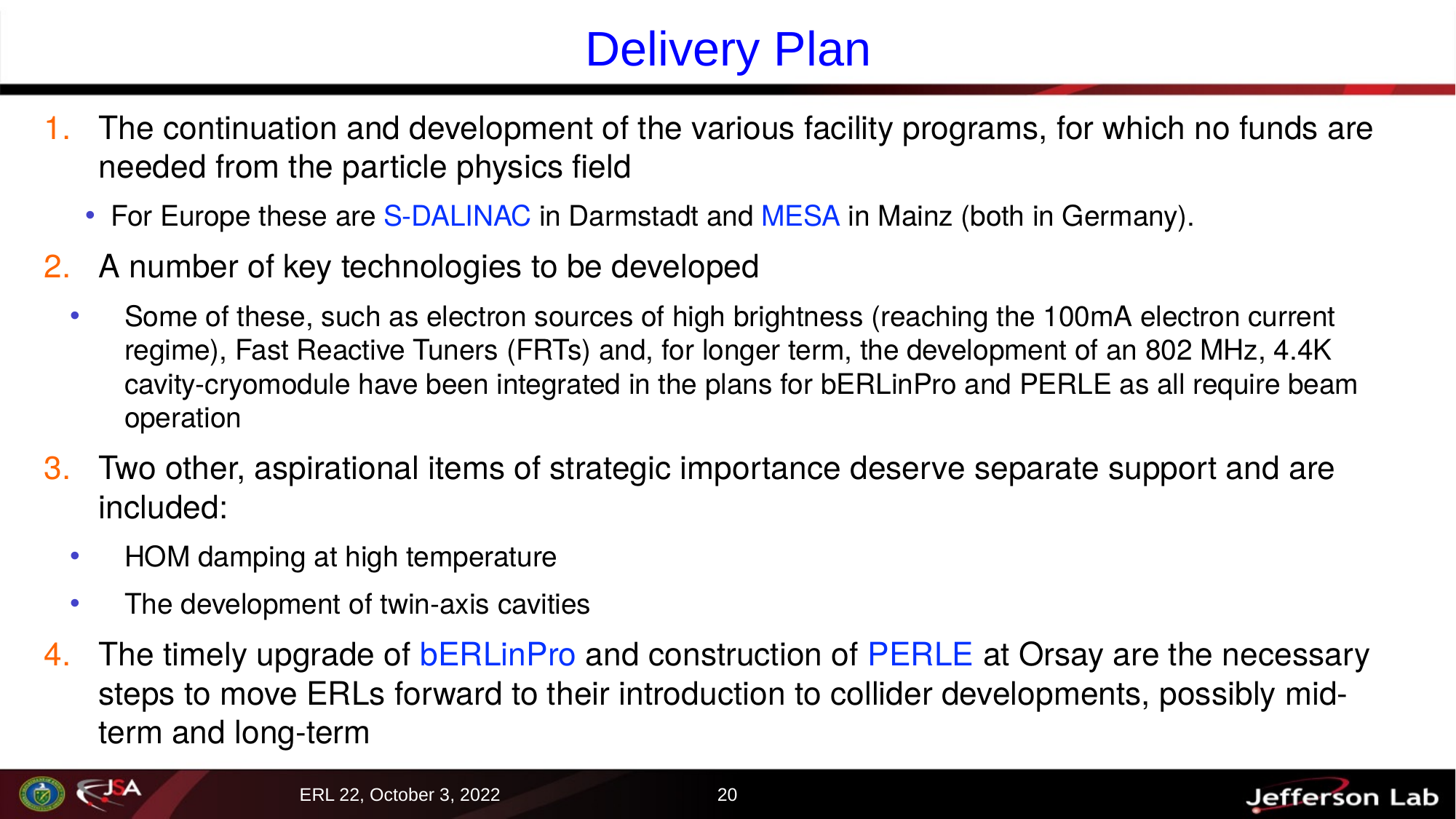

# Delivery Plan
The continuation and development of the various facility programs, for which no funds are needed from the particle physics field
For Europe these are S-DALINAC in Darmstadt and MESA in Mainz (both in Germany).
A number of key technologies to be developed
Some of these, such as electron sources of high brightness (reaching the 100mA electron current regime), Fast Reactive Tuners (FRTs) and, for longer term, the development of an 802 MHz, 4.4K cavity-cryomodule have been integrated in the plans for bERLinPro and PERLE as all require beam operation
Two other, aspirational items of strategic importance deserve separate support and are included:
HOM damping at high temperature
The development of twin-axis cavities
The timely upgrade of bERLinPro and construction of PERLE at Orsay are the necessary steps to move ERLs forward to their introduction to collider developments, possibly mid-term and long-term

20